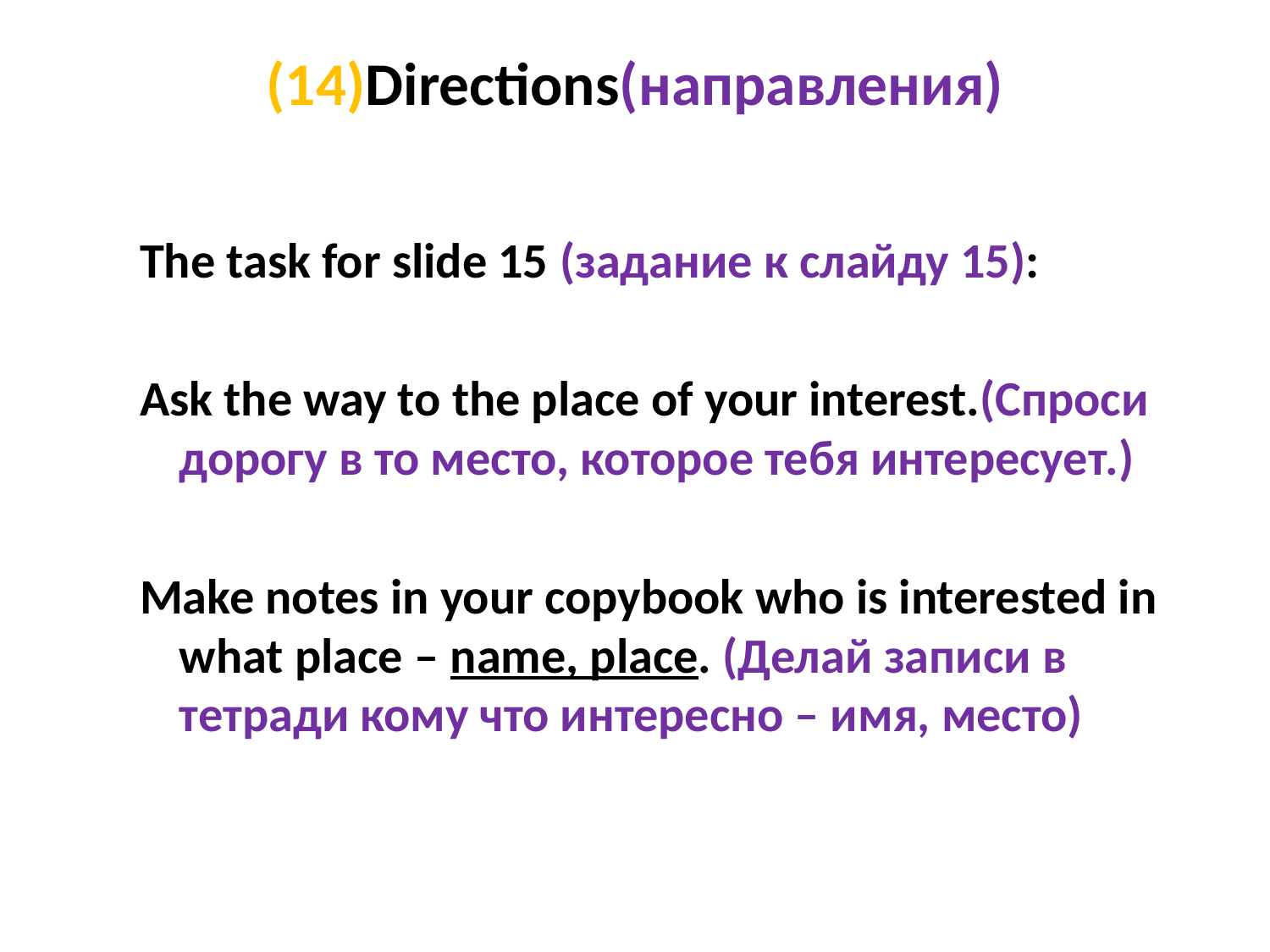

# (14)Directions(направления)
The task for slide 15 (задание к слайду 15):

Ask the way to the place of your interest.(Спроси дорогу в то место, которое тебя интересует.)

Make notes in your copybook who is interested in what place – name, place. (Делай записи в тетради кому что интересно – имя, место)